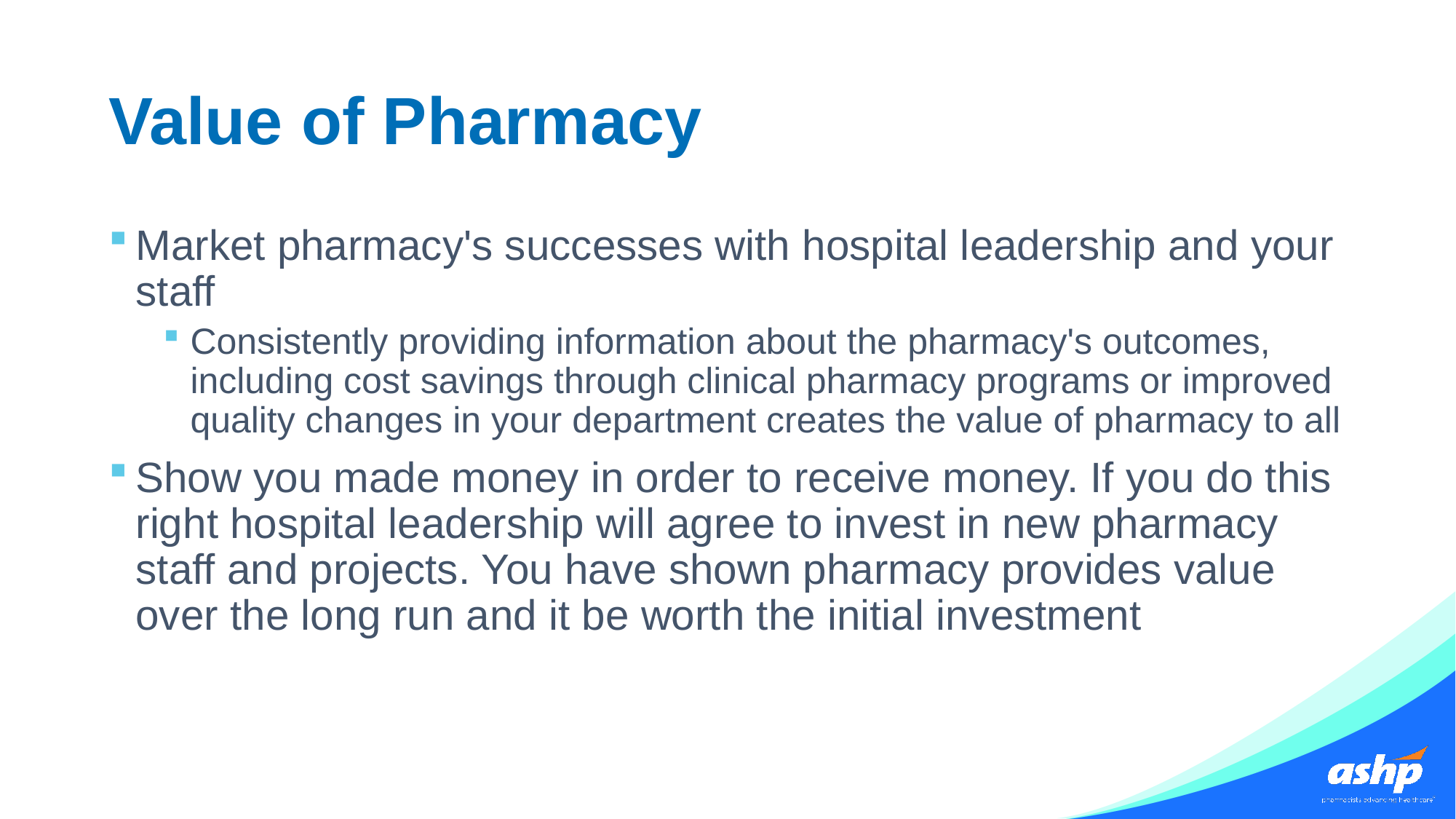

# Value of Pharmacy
Market pharmacy's successes with hospital leadership and your staff
Consistently providing information about the pharmacy's outcomes, including cost savings through clinical pharmacy programs or improved quality changes in your department creates the value of pharmacy to all
Show you made money in order to receive money. If you do this right hospital leadership will agree to invest in new pharmacy staff and projects. You have shown pharmacy provides value over the long run and it be worth the initial investment